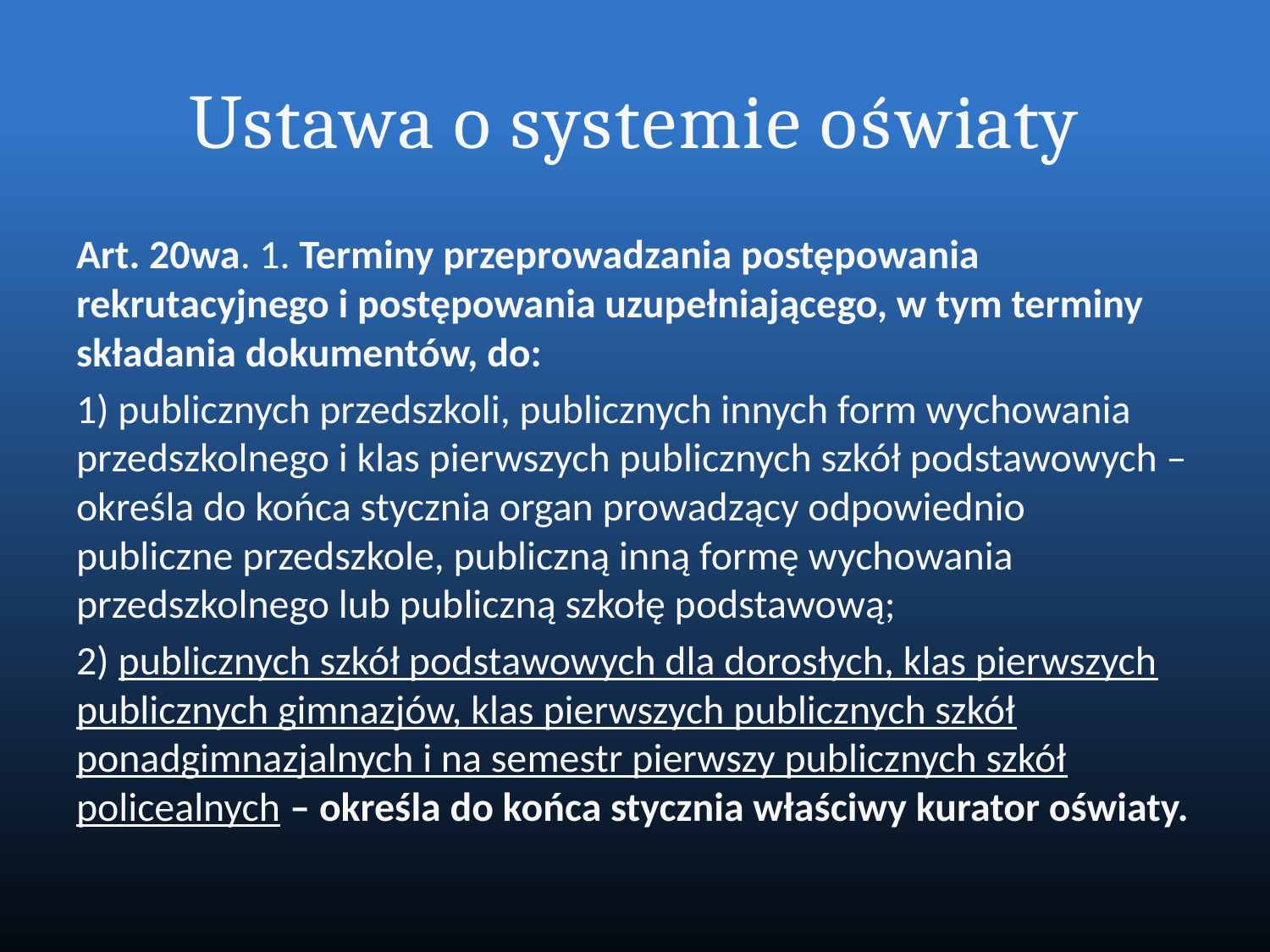

# Ustawa o systemie oświaty
Art. 20wa. 1. Terminy przeprowadzania postępowania rekrutacyjnego i postępowania uzupełniającego, w tym terminy składania dokumentów, do:
1) publicznych przedszkoli, publicznych innych form wychowania przedszkolnego i klas pierwszych publicznych szkół podstawowych – określa do końca stycznia organ prowadzący odpowiednio publiczne przedszkole, publiczną inną formę wychowania przedszkolnego lub publiczną szkołę podstawową;
2) publicznych szkół podstawowych dla dorosłych, klas pierwszych publicznych gimnazjów, klas pierwszych publicznych szkół ponadgimnazjalnych i na semestr pierwszy publicznych szkół policealnych – określa do końca stycznia właściwy kurator oświaty.